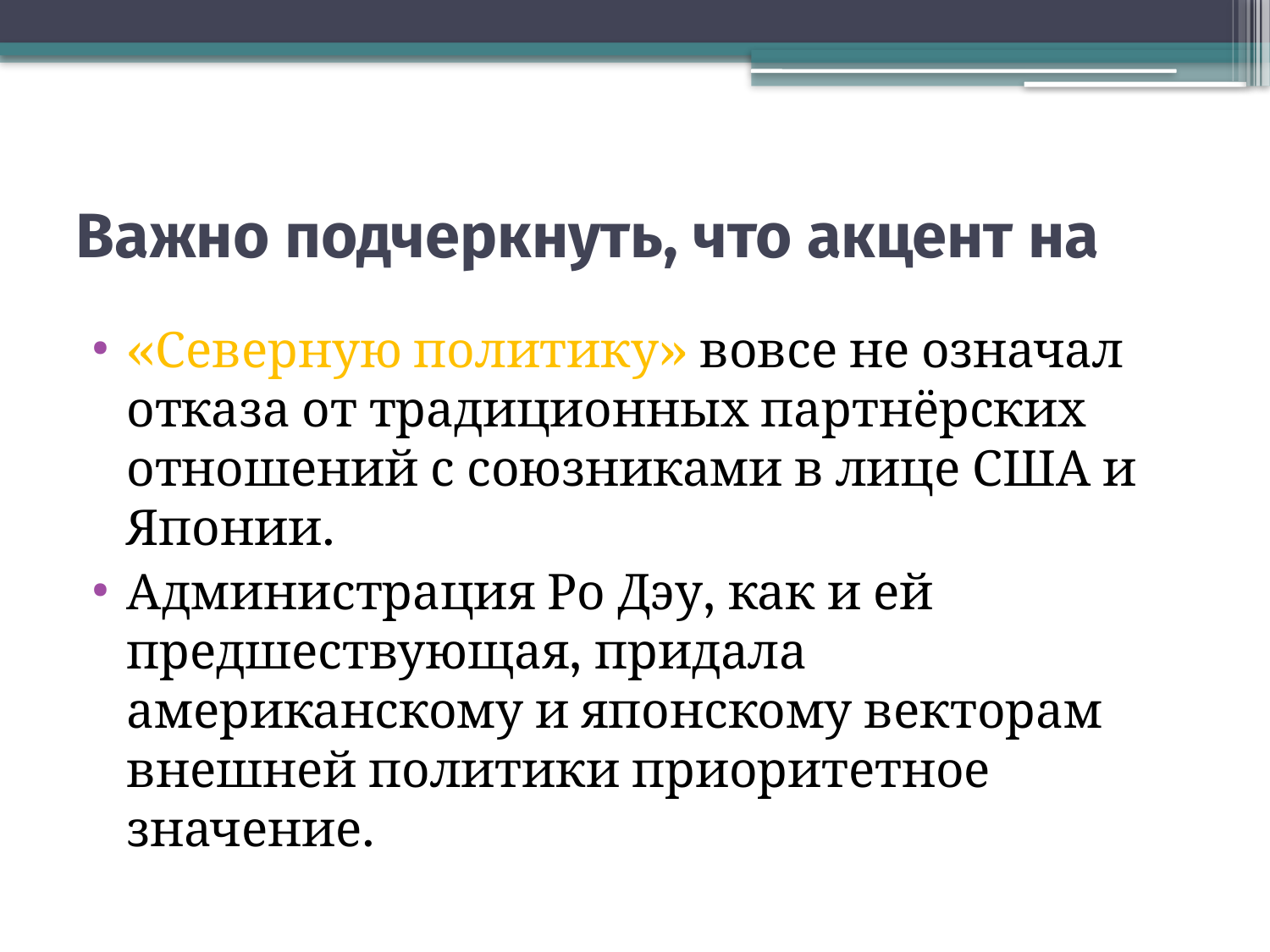

# Важно подчеркнуть, что акцент на
«Северную политику» вовсе не означал отказа от традиционных партнёрских отношений с союзниками в лице США и  Японии.
Администрация Ро Дэу, как и ей предшествующая, придала американскому и японскому векторам внешней политики приоритетное значение.